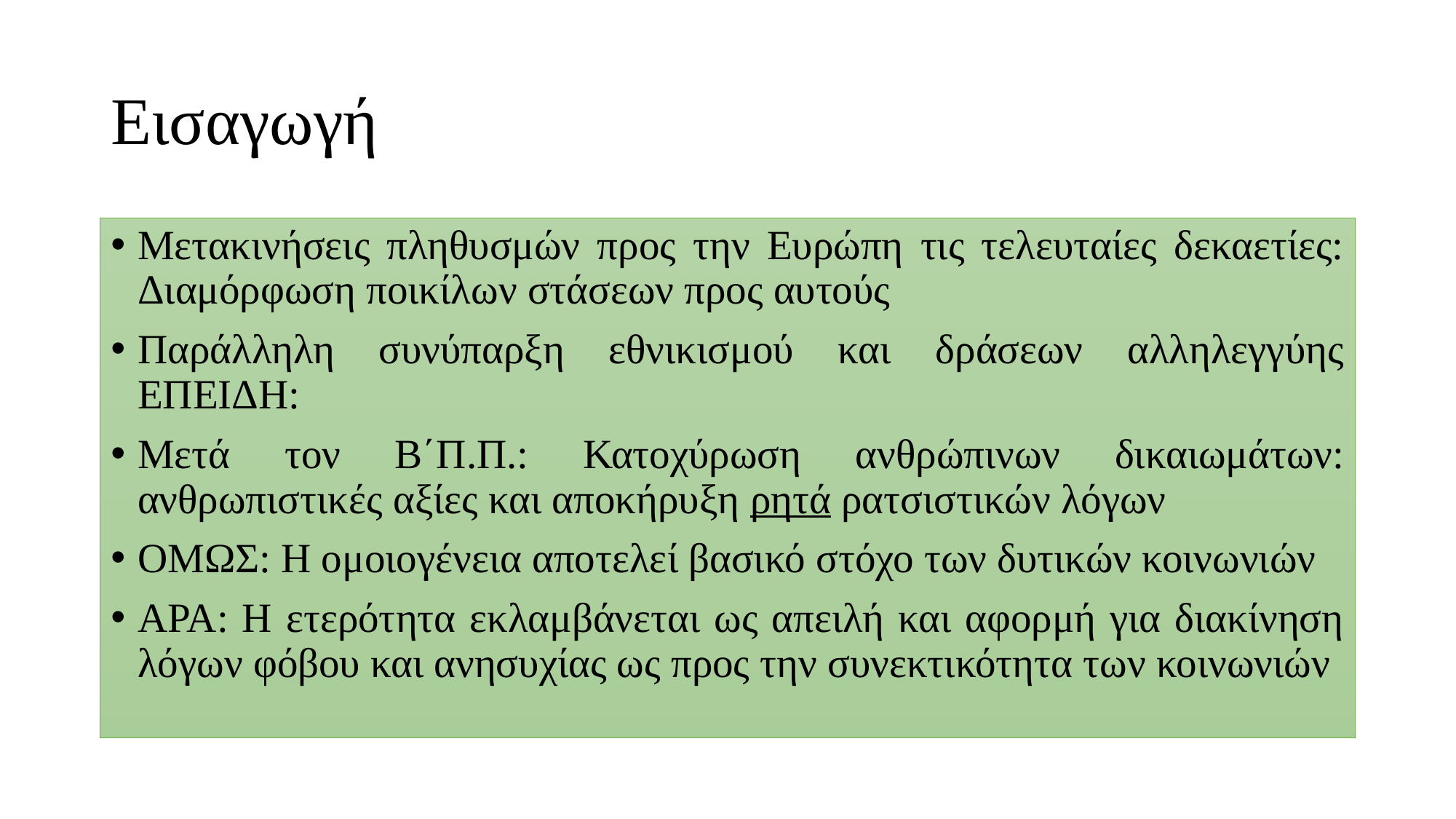

# Εισαγωγή
Μετακινήσεις πληθυσμών προς την Ευρώπη τις τελευταίες δεκαετίες: Διαμόρφωση ποικίλων στάσεων προς αυτούς
Παράλληλη συνύπαρξη εθνικισμού και δράσεων αλληλεγγύης ΕΠΕΙΔΗ:
Μετά τον Β΄Π.Π.: Κατοχύρωση ανθρώπινων δικαιωμάτων: ανθρωπιστικές αξίες και αποκήρυξη ρητά ρατσιστικών λόγων
ΟΜΩΣ: Η ομοιογένεια αποτελεί βασικό στόχο των δυτικών κοινωνιών
ΑΡΑ: Η ετερότητα εκλαμβάνεται ως απειλή και αφορμή για διακίνηση λόγων φόβου και ανησυχίας ως προς την συνεκτικότητα των κοινωνιών